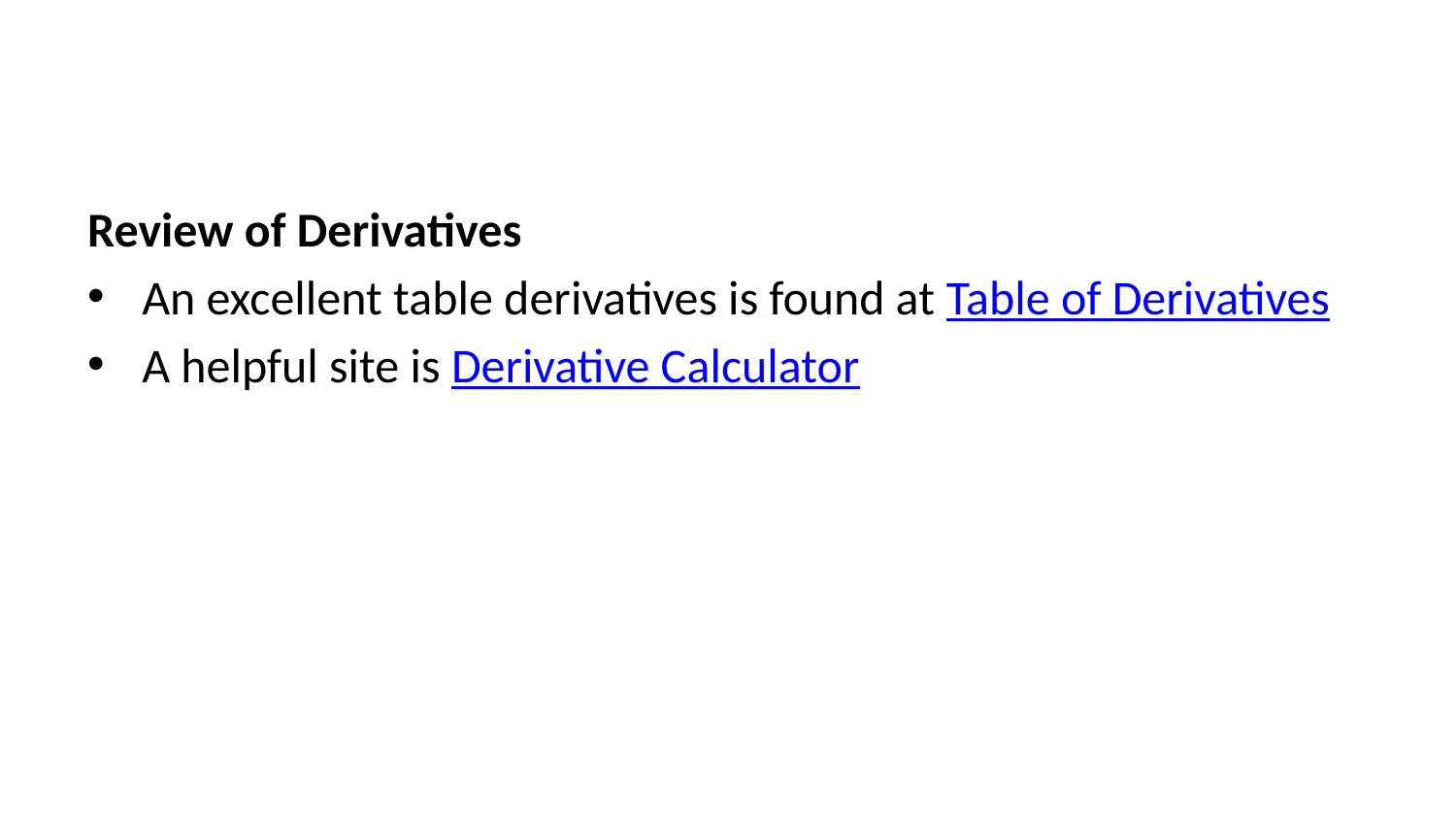

Review of Derivatives
An excellent table derivatives is found at Table of Derivatives
A helpful site is Derivative Calculator